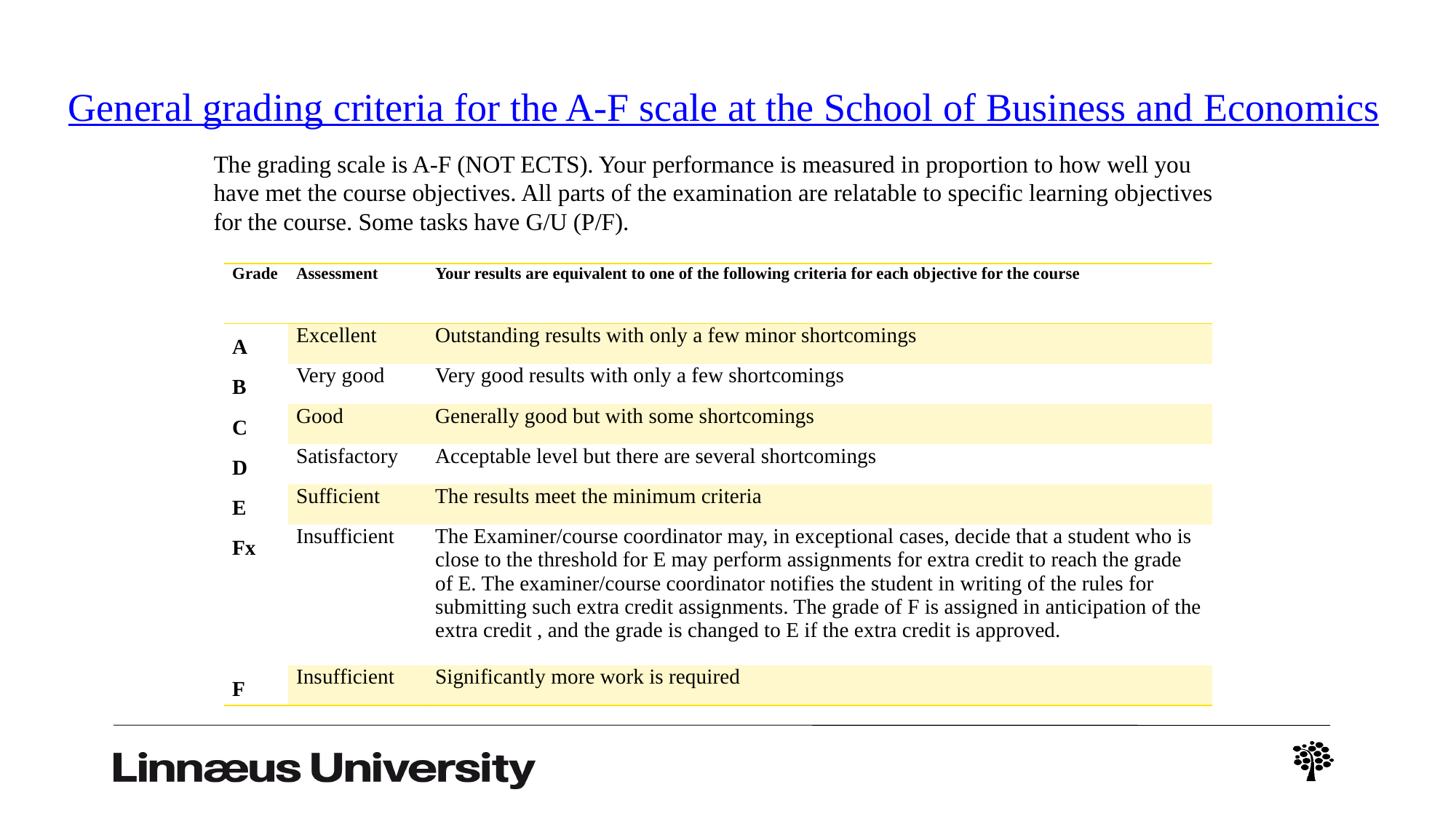

# General grading criteria for the A-F scale at the School of Business and Economics
The grading scale is A-F (NOT ECTS). Your performance is measured in proportion to how well you have met the course objectives. All parts of the examination are relatable to specific learning objectives for the course. Some tasks have G/U (P/F).
| Grade | Assessment | Your results are equivalent to one of the following criteria for each objective for the course |
| --- | --- | --- |
| A | Excellent | Outstanding results with only a few minor shortcomings |
| B | Very good | Very good results with only a few shortcomings |
| C | Good | Generally good but with some shortcomings |
| D | Satisfactory | Acceptable level but there are several shortcomings |
| E | Sufficient | The results meet the minimum criteria |
| Fx | Insufficient | The Examiner/course coordinator may, in exceptional cases, decide that a student who is close to the threshold for E may perform assignments for extra credit to reach the grade of E. The examiner/course coordinator notifies the student in writing of the rules for submitting such extra credit assignments. The grade of F is assigned in anticipation of the extra credit , and the grade is changed to E if the extra credit is approved. |
| F | Insufficient | Significantly more work is required |